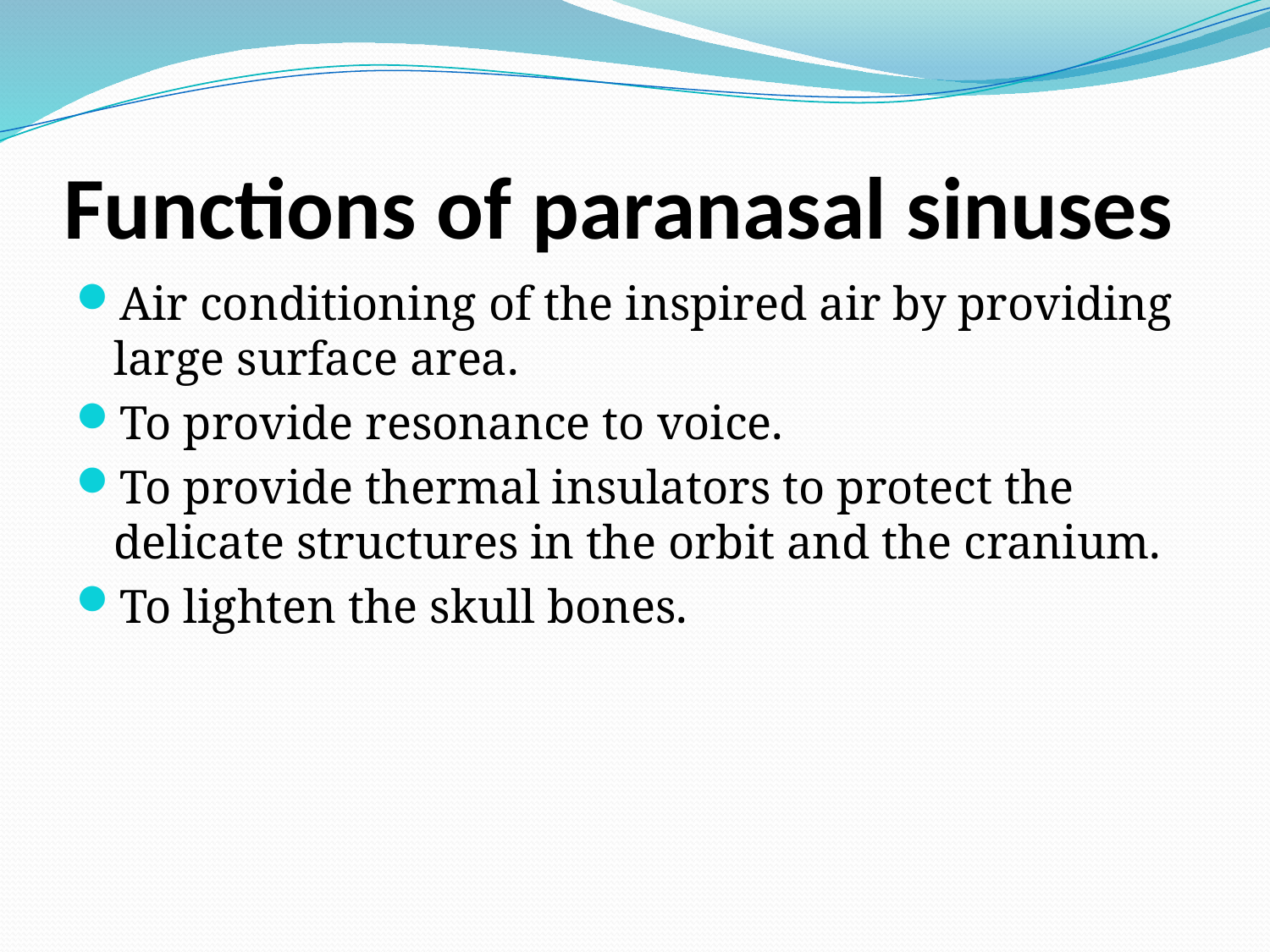

# Functions of paranasal sinuses
Air conditioning of the inspired air by providing large surface area.
To provide resonance to voice.
To provide thermal insulators to protect the delicate structures in the orbit and the cranium.
To lighten the skull bones.